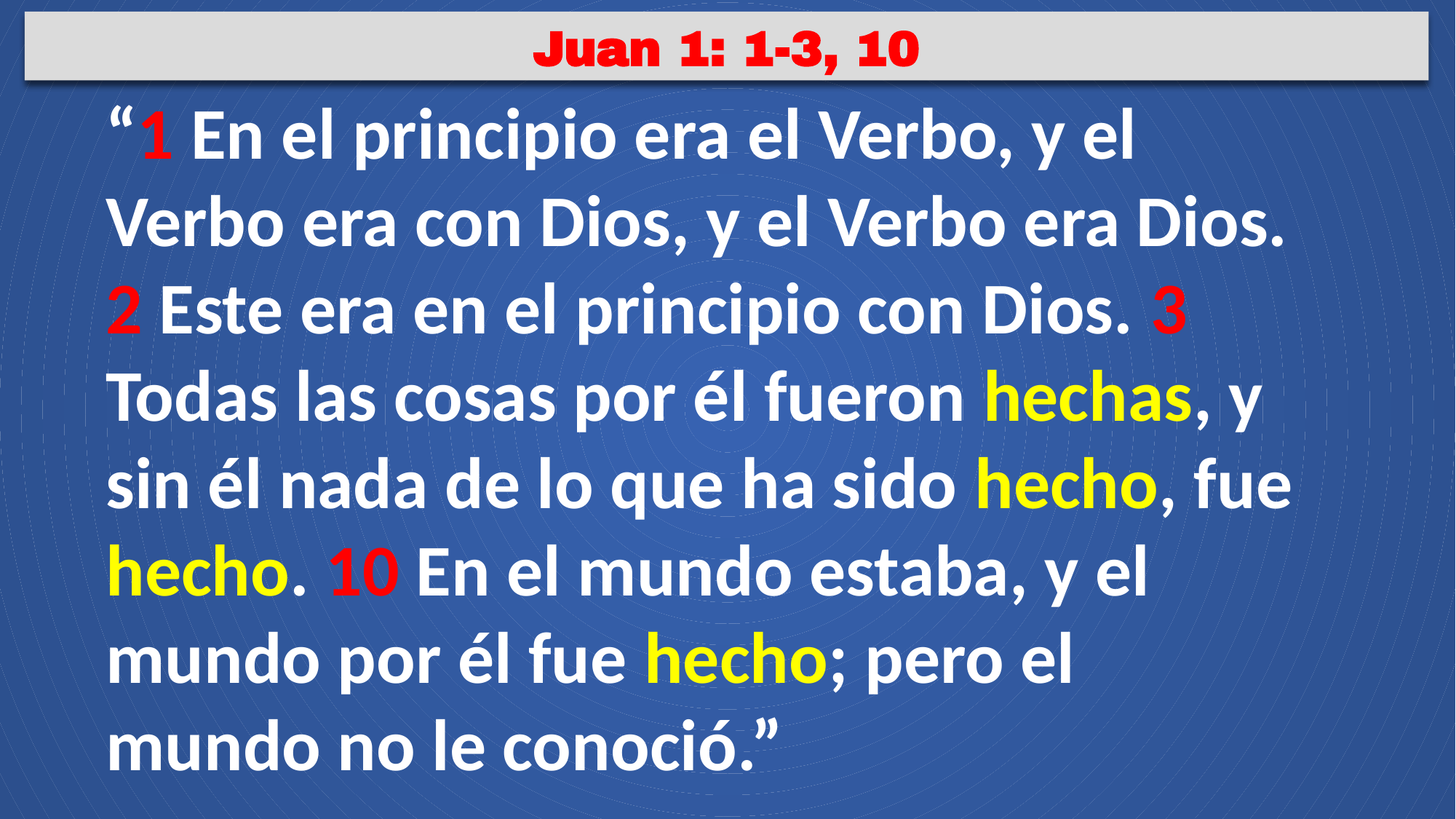

Juan 1: 1-3, 10
“1 En el principio era el Verbo, y el Verbo era con Dios, y el Verbo era Dios. 2 Este era en el principio con Dios. 3 Todas las cosas por él fueron hechas, y sin él nada de lo que ha sido hecho, fue hecho. 10 En el mundo estaba, y el mundo por él fue hecho; pero el mundo no le conoció.”